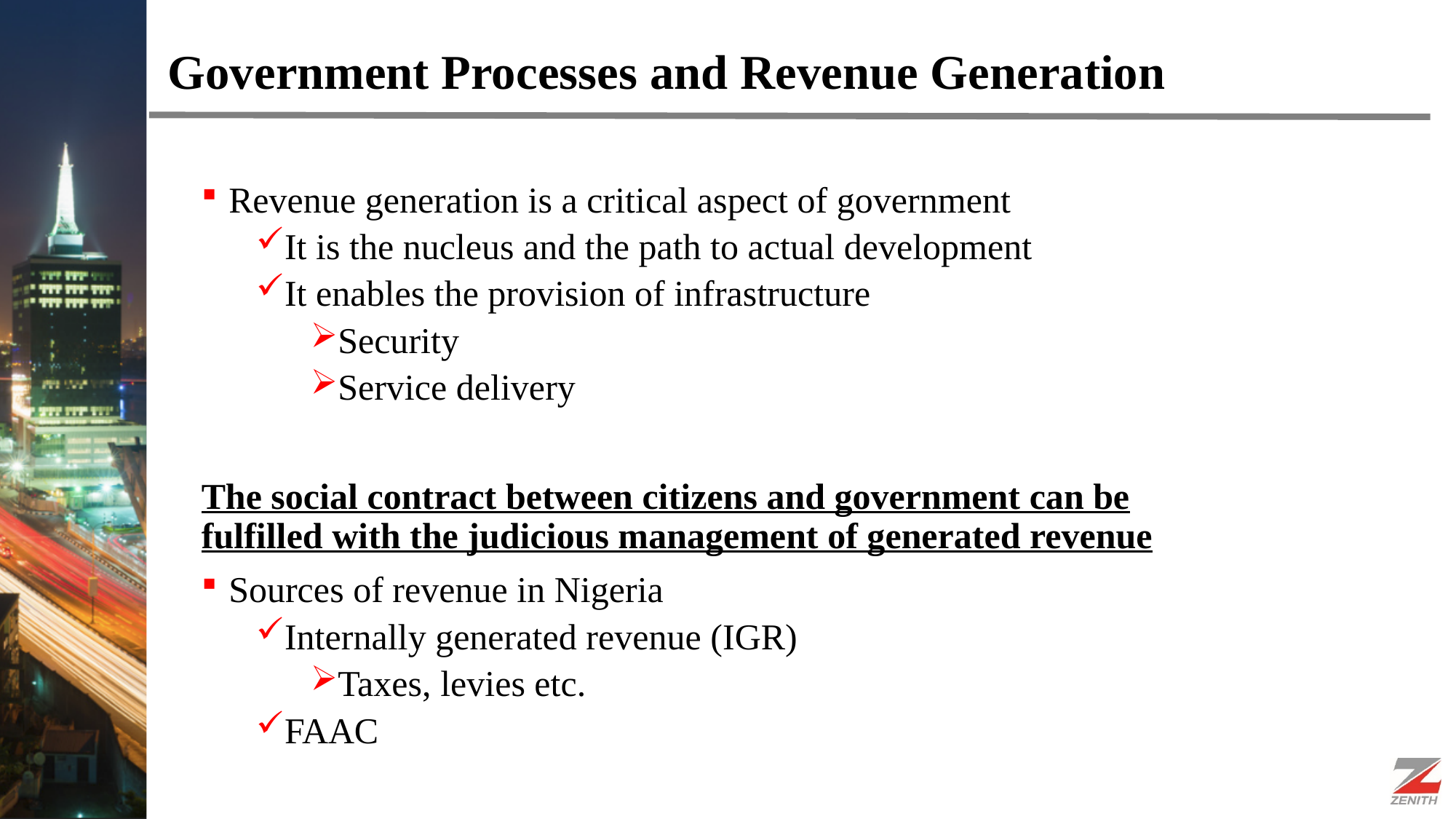

# Government Processes and Revenue Generation
Revenue generation is a critical aspect of government
It is the nucleus and the path to actual development
It enables the provision of infrastructure
Security
Service delivery

The social contract between citizens and government can be fulfilled with the judicious management of generated revenue
Sources of revenue in Nigeria
Internally generated revenue (IGR)
Taxes, levies etc.
FAAC